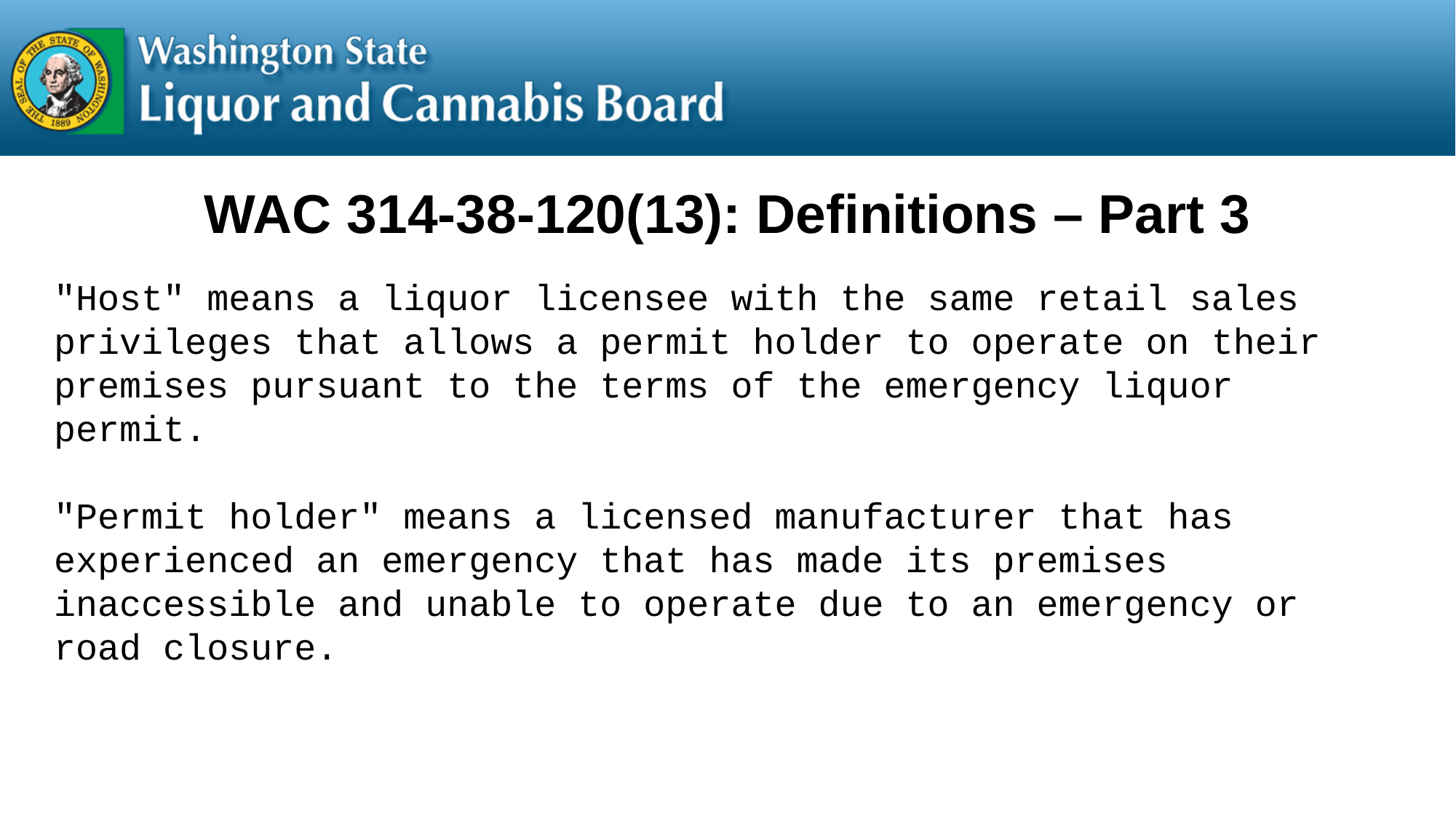

# WAC 314-38-120(13): Definitions – Part 3
"Host" means a liquor licensee with the same retail sales privileges that allows a permit holder to operate on their premises pursuant to the terms of the emergency liquor permit.

"Permit holder" means a licensed manufacturer that has experienced an emergency that has made its premises inaccessible and unable to operate due to an emergency or road closure.